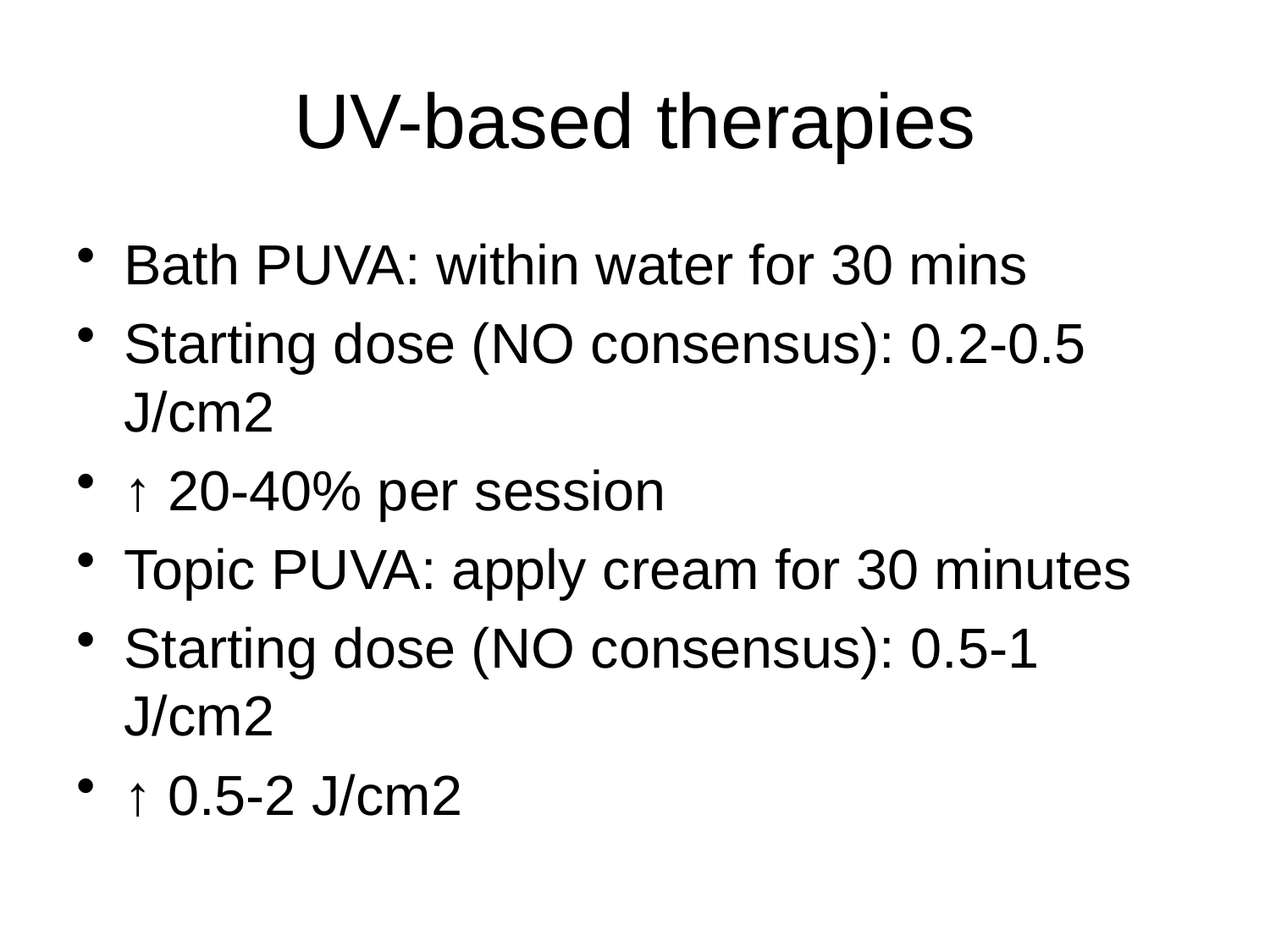

# UV-based therapies
Bath PUVA: within water for 30 mins
Starting dose (NO consensus): 0.2-0.5 J/cm2
↑ 20-40% per session
Topic PUVA: apply cream for 30 minutes
Starting dose (NO consensus): 0.5-1 J/cm2
↑ 0.5-2 J/cm2